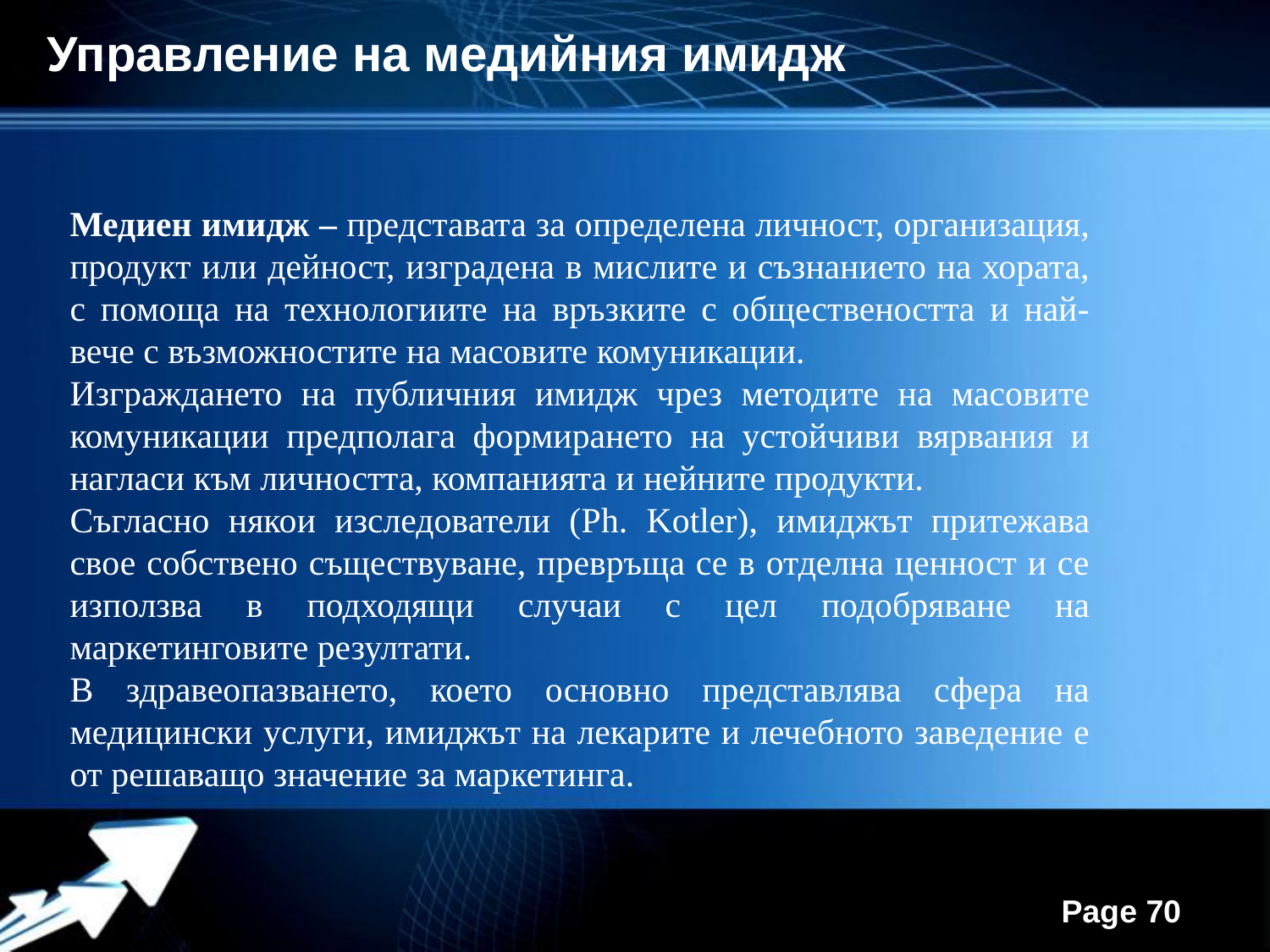

Управление на медийния имидж
Медиен имидж – представата за определена личност, организация, продукт или дейност, изградена в мислите и съзнанието на хората, с помоща на технологиите на връзките с обществеността и най-вече с възможностите на масовите комуникации.
Изграждането на публичния имидж чрез методите на масовите комуникации предполага формирането на устойчиви вярвания и нагласи към личността, компанията и нейните продукти.
Съгласно някои изследователи (Ph. Kotler), имиджът притежава свое собствено съществуване, превръща се в отделна ценност и се използва в подходящи случаи с цел подобряване на маркетинговите резултати.
В здравеопазването, което основно представлява сфера на медицински услуги, имиджът на лекарите и лечебното заведение е от решаващо значение за маркетинга.